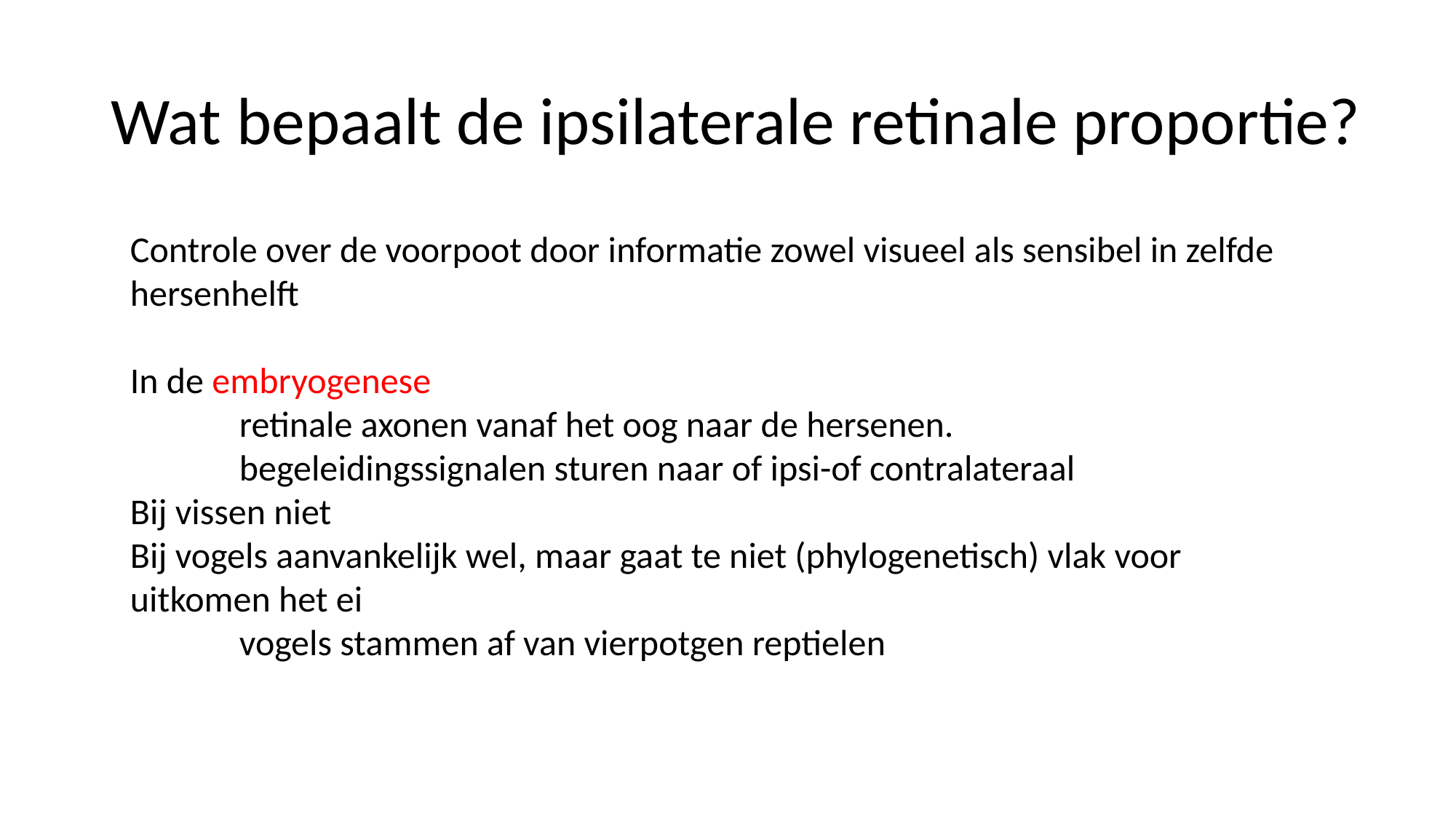

# Wat bepaalt de ipsilaterale retinale proportie?
Controle over de voorpoot door informatie zowel visueel als sensibel in zelfde hersenhelft

In de embryogenese
	retinale axonen vanaf het oog naar de hersenen.
	begeleidingssignalen sturen naar of ipsi-of contralateraal
Bij vissen niet
Bij vogels aanvankelijk wel, maar gaat te niet (phylogenetisch) vlak voor uitkomen het ei
	vogels stammen af van vierpotgen reptielen